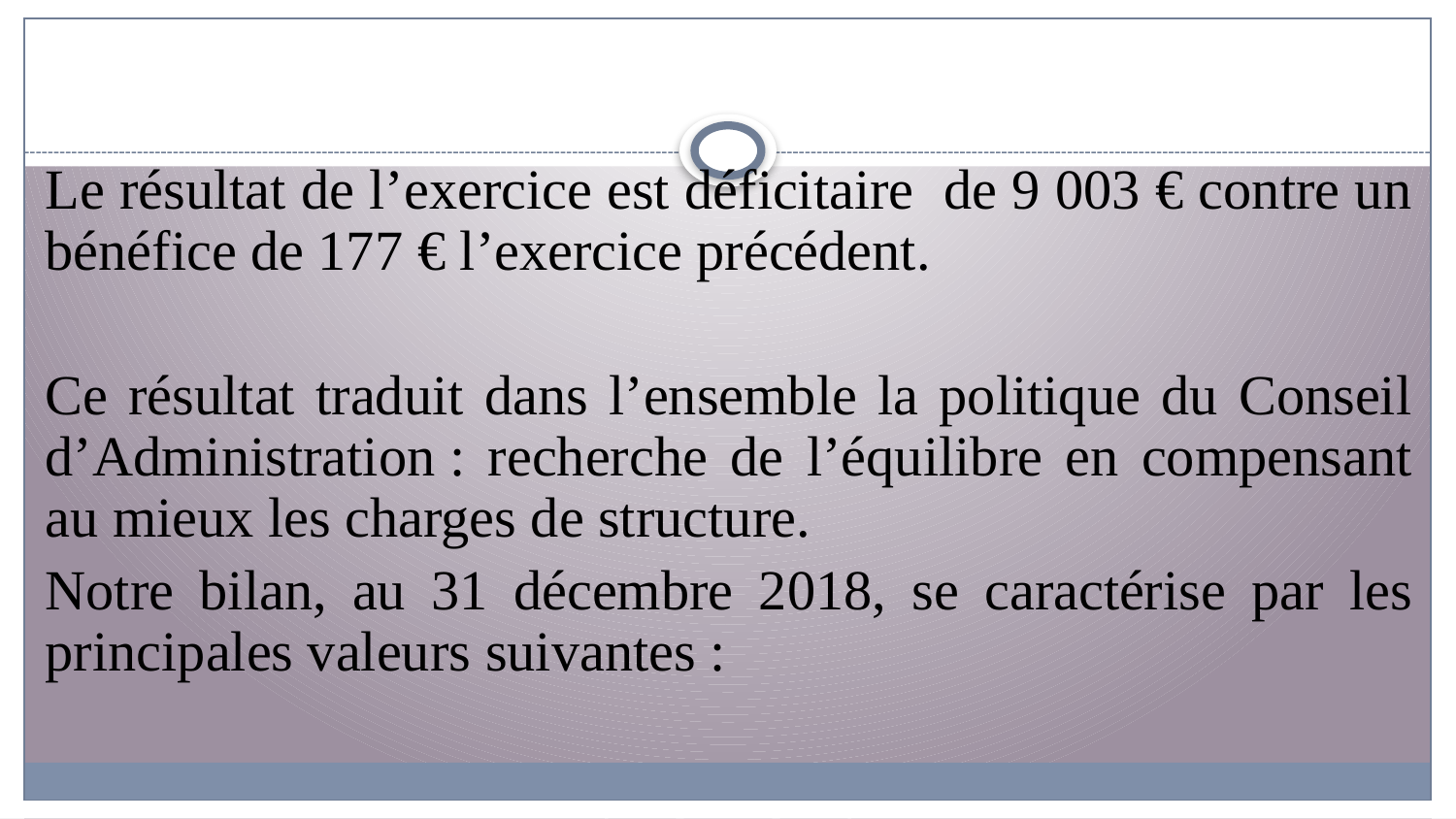

Le résultat de l’exercice est déficitaire  de 9 003 € contre un bénéfice de 177 € l’exercice précédent.

Ce résultat traduit dans l’ensemble la politique du Conseil d’Administration : recherche de l’équilibre en compensant au mieux les charges de structure.
Notre bilan, au 31 décembre 2018, se caractérise par les principales valeurs suivantes :